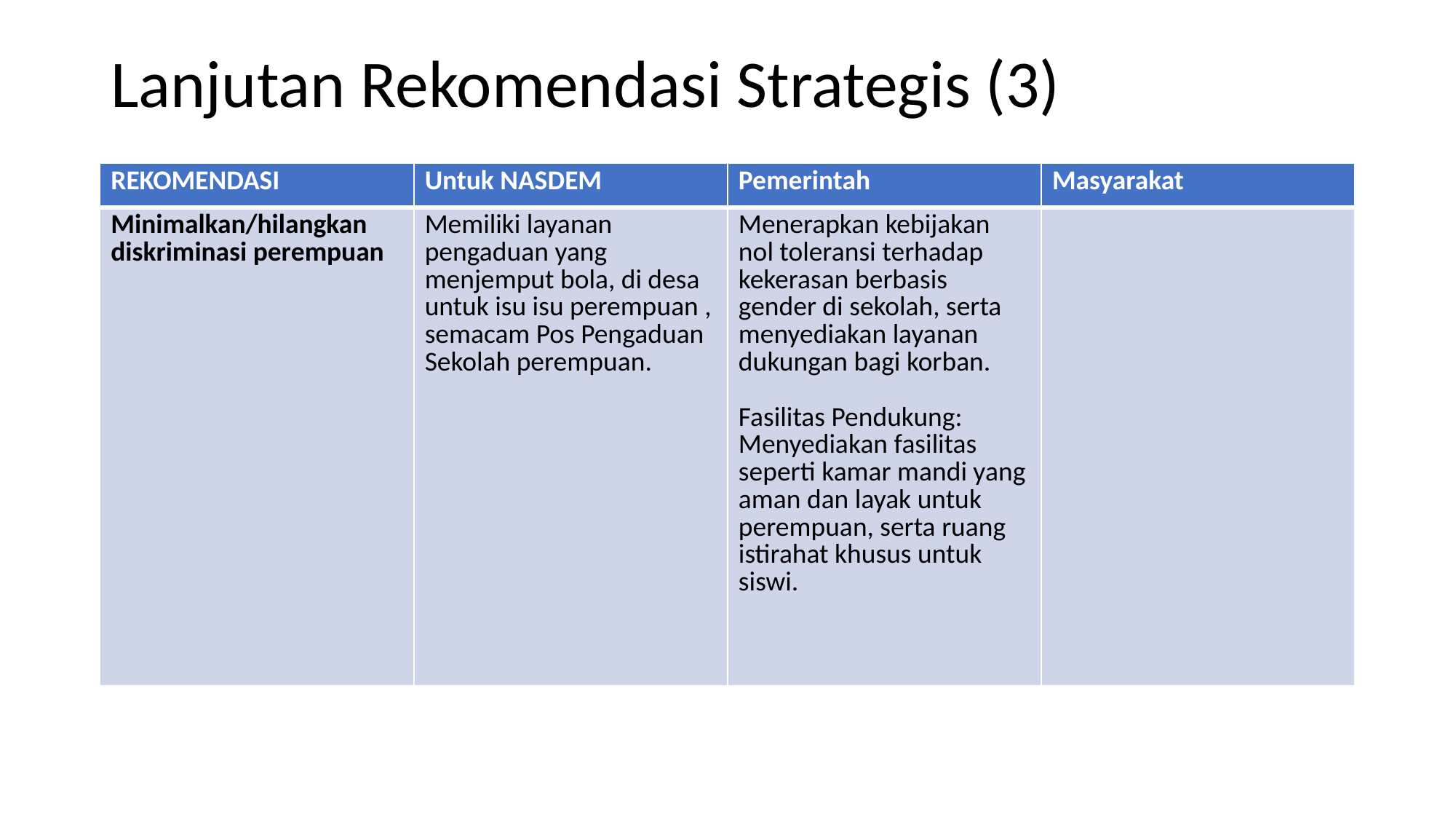

# Lanjutan Rekomendasi Strategis (3)
| REKOMENDASI | Untuk NASDEM | Pemerintah | Masyarakat |
| --- | --- | --- | --- |
| Minimalkan/hilangkan diskriminasi perempuan | Memiliki layanan pengaduan yang menjemput bola, di desa untuk isu isu perempuan , semacam Pos Pengaduan Sekolah perempuan. | Menerapkan kebijakan nol toleransi terhadap kekerasan berbasis gender di sekolah, serta menyediakan layanan dukungan bagi korban. Fasilitas Pendukung: Menyediakan fasilitas seperti kamar mandi yang aman dan layak untuk perempuan, serta ruang istirahat khusus untuk siswi. |  |